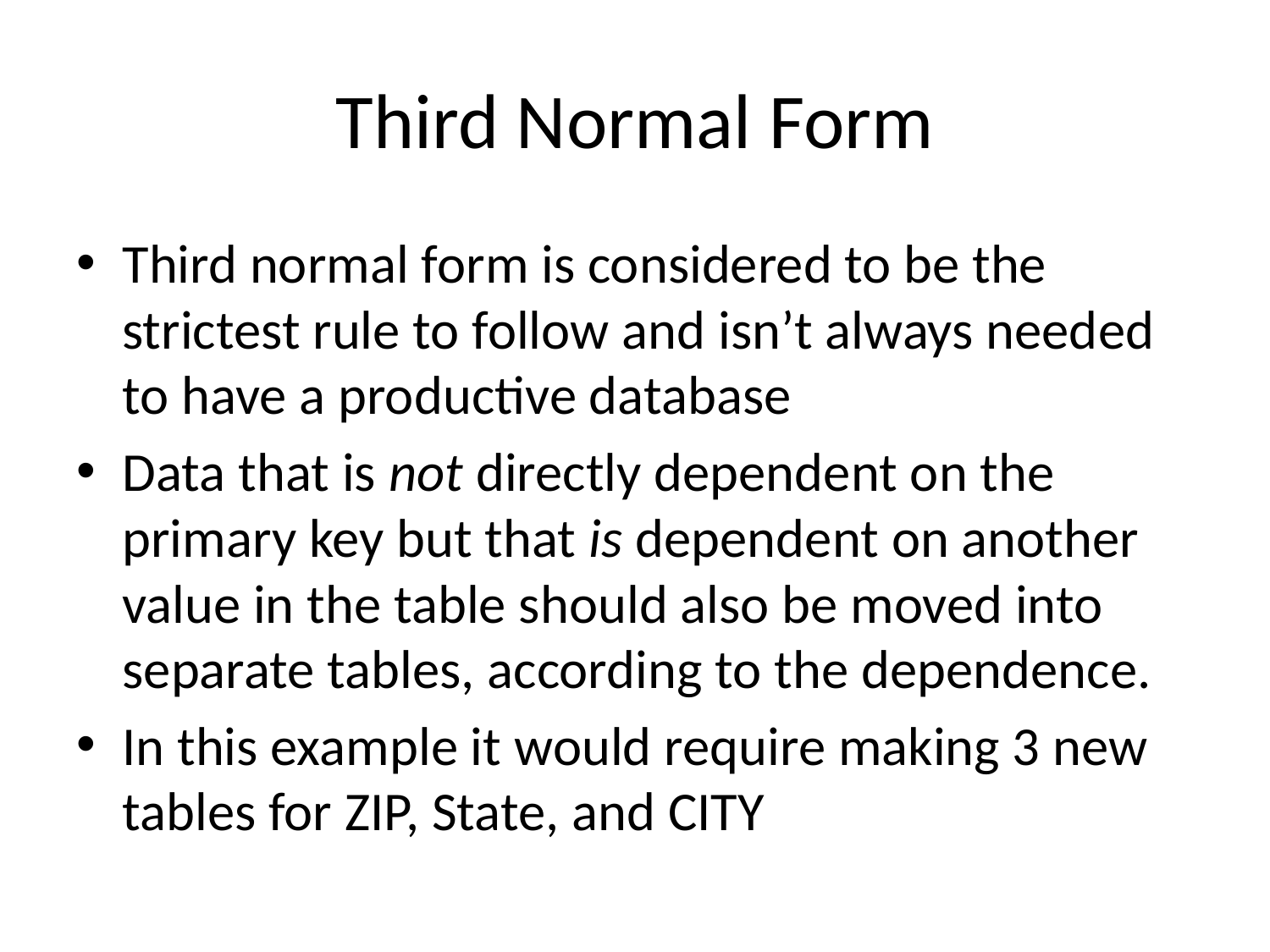

# Third Normal Form
Third normal form is considered to be the strictest rule to follow and isn’t always needed to have a productive database
Data that is not directly dependent on the primary key but that is dependent on another value in the table should also be moved into separate tables, according to the dependence.
In this example it would require making 3 new tables for ZIP, State, and CITY